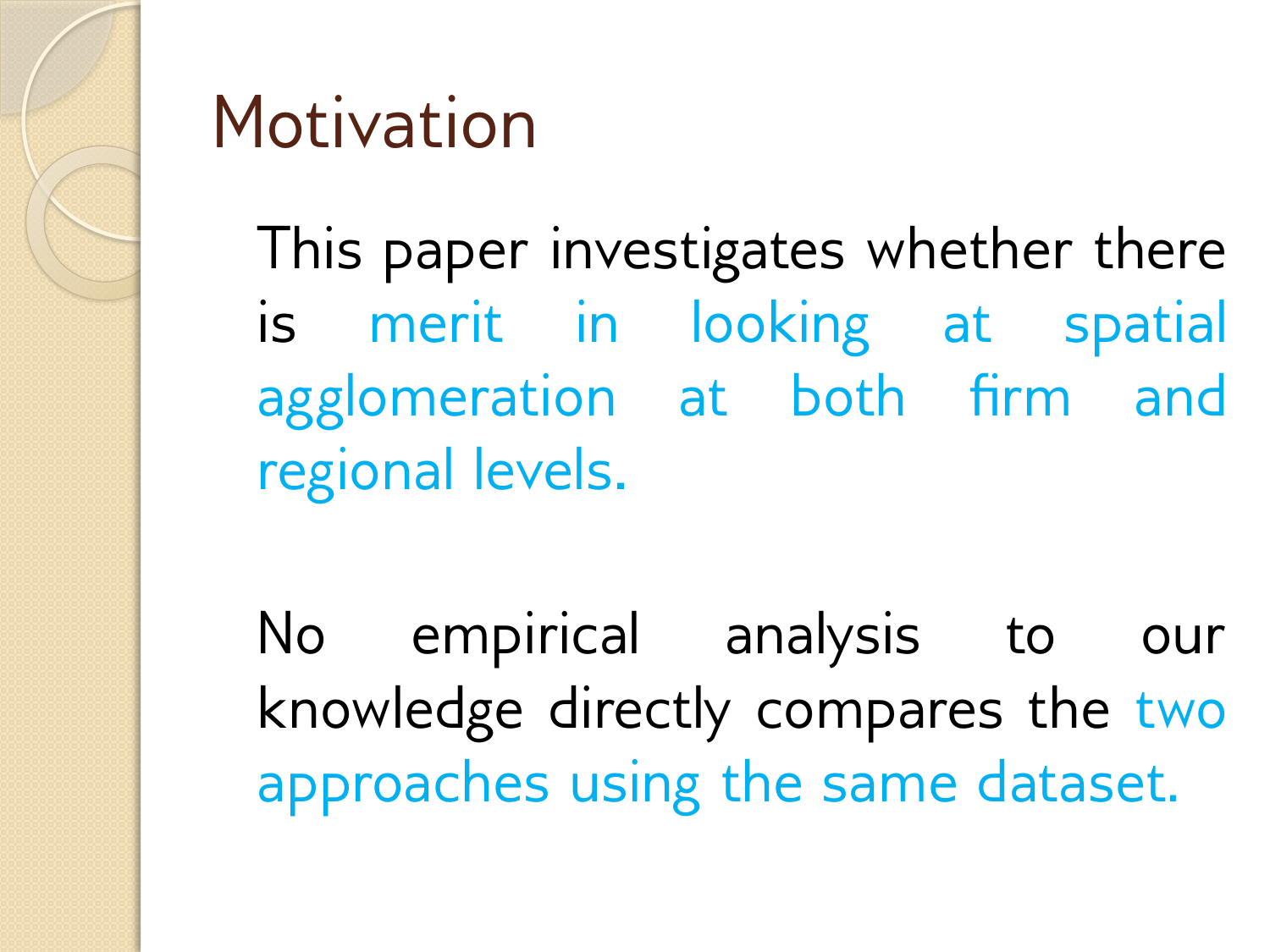

# Motivation
This paper investigates whether there is merit in looking at spatial agglomeration at both firm and regional levels.

No empirical analysis to our knowledge directly compares the two approaches using the same dataset.